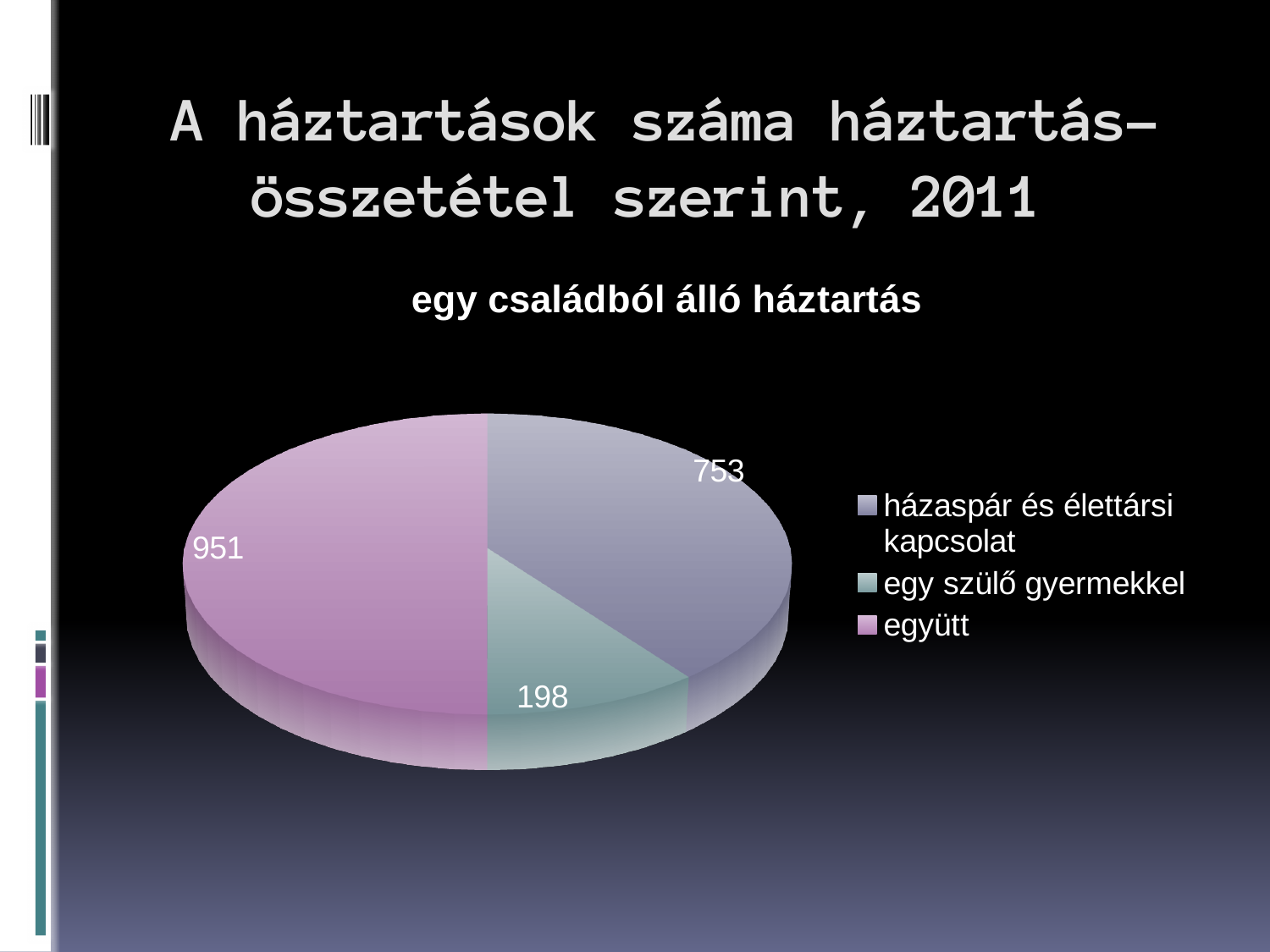

# A háztartások száma háztartás-összetétel szerint, 2011

[unsupported chart]